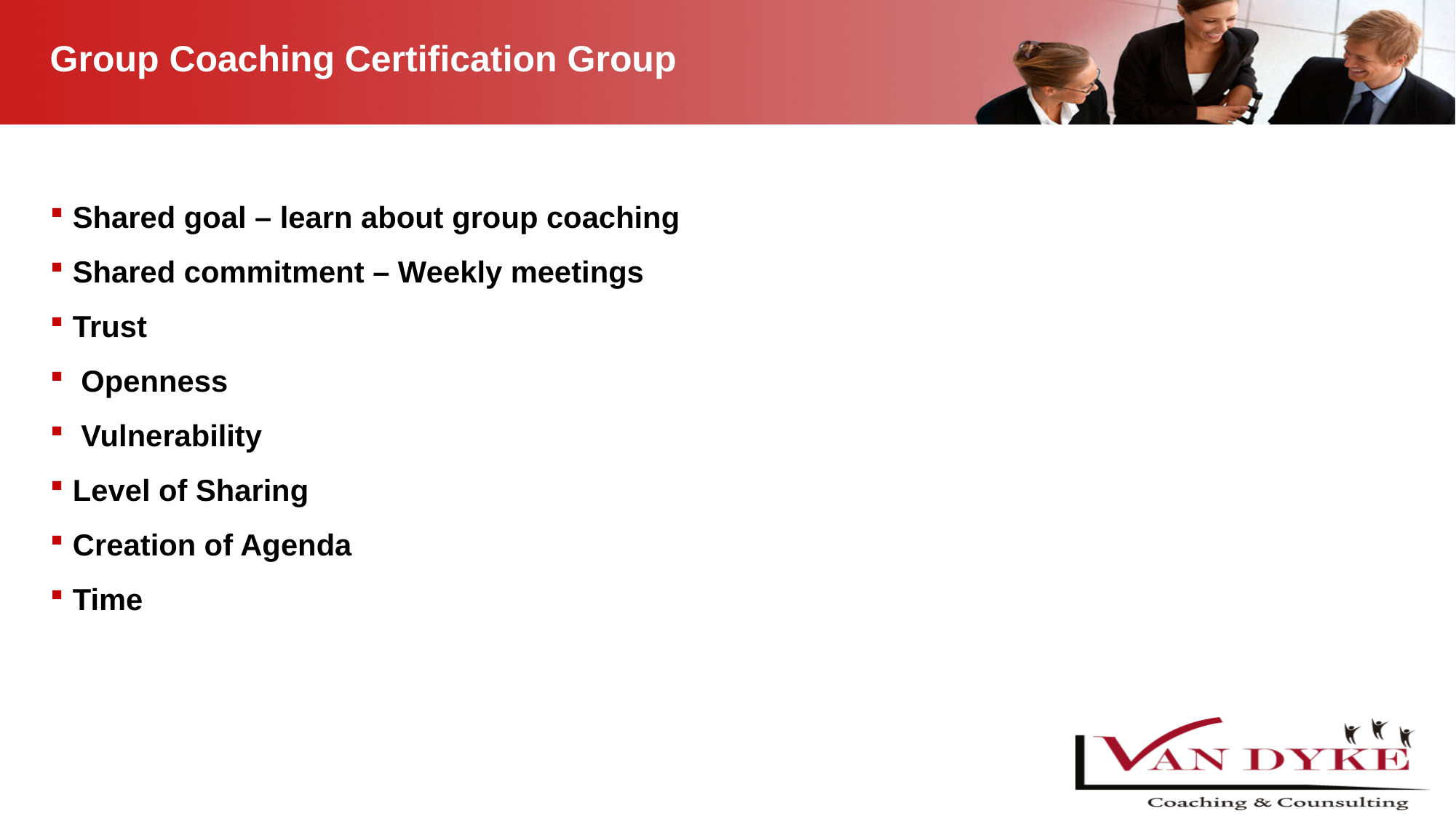

# Group Coaching Certification Group
Shared goal – learn about group coaching
Shared commitment – Weekly meetings
Trust
 Openness
 Vulnerability
Level of Sharing
Creation of Agenda
Time